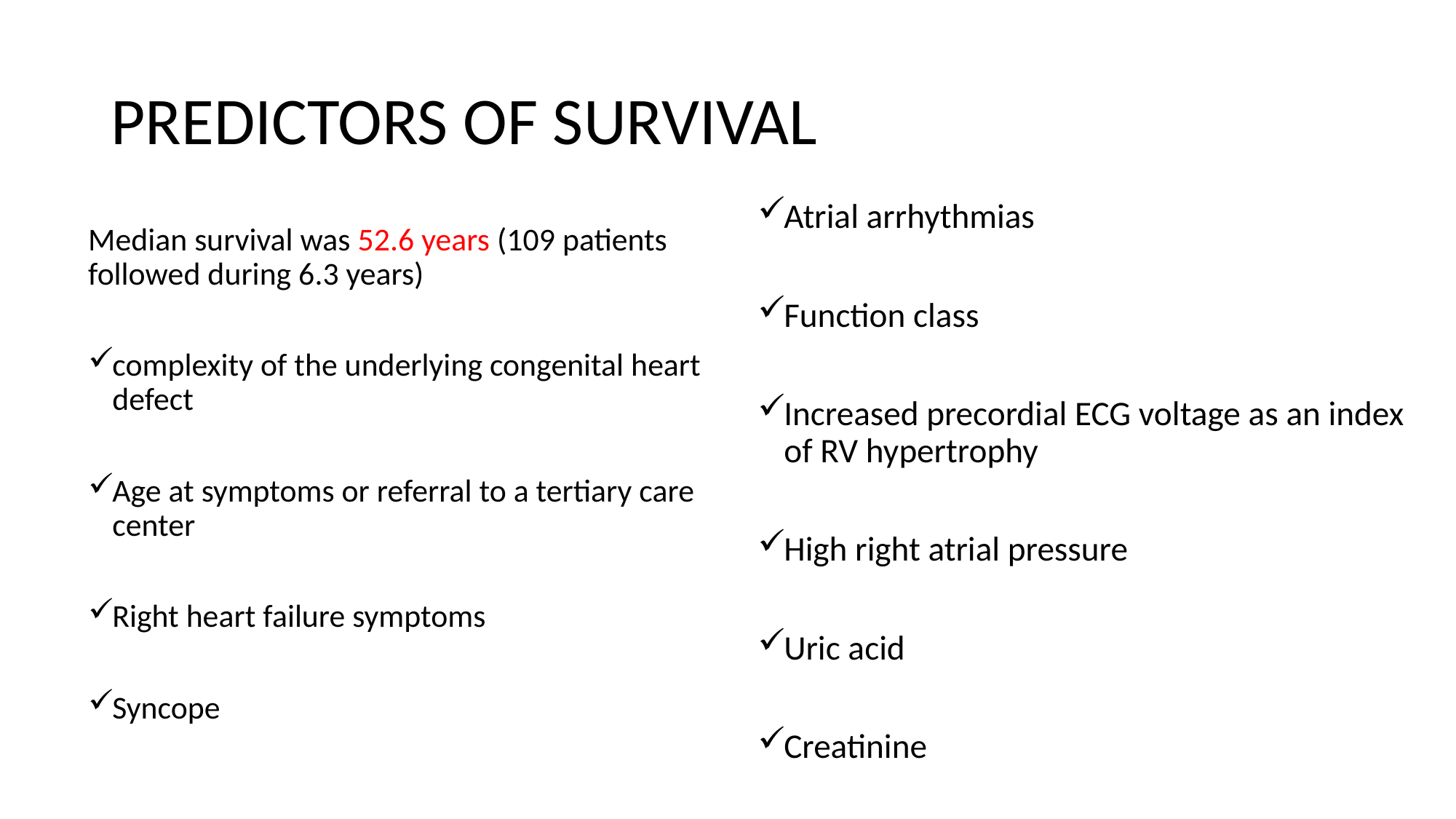

# PREDICTORS OF SURVIVAL
Atrial arrhythmias

Function class

Increased precordial ECG voltage as an index of RV hypertrophy

High right atrial pressure

Uric acid

Creatinine

Median survival was 52.6 years (109 patients followed during 6.3 years)

complexity of the underlying congenital heart defect

Age at symptoms or referral to a tertiary care center

Right heart failure symptoms

Syncope